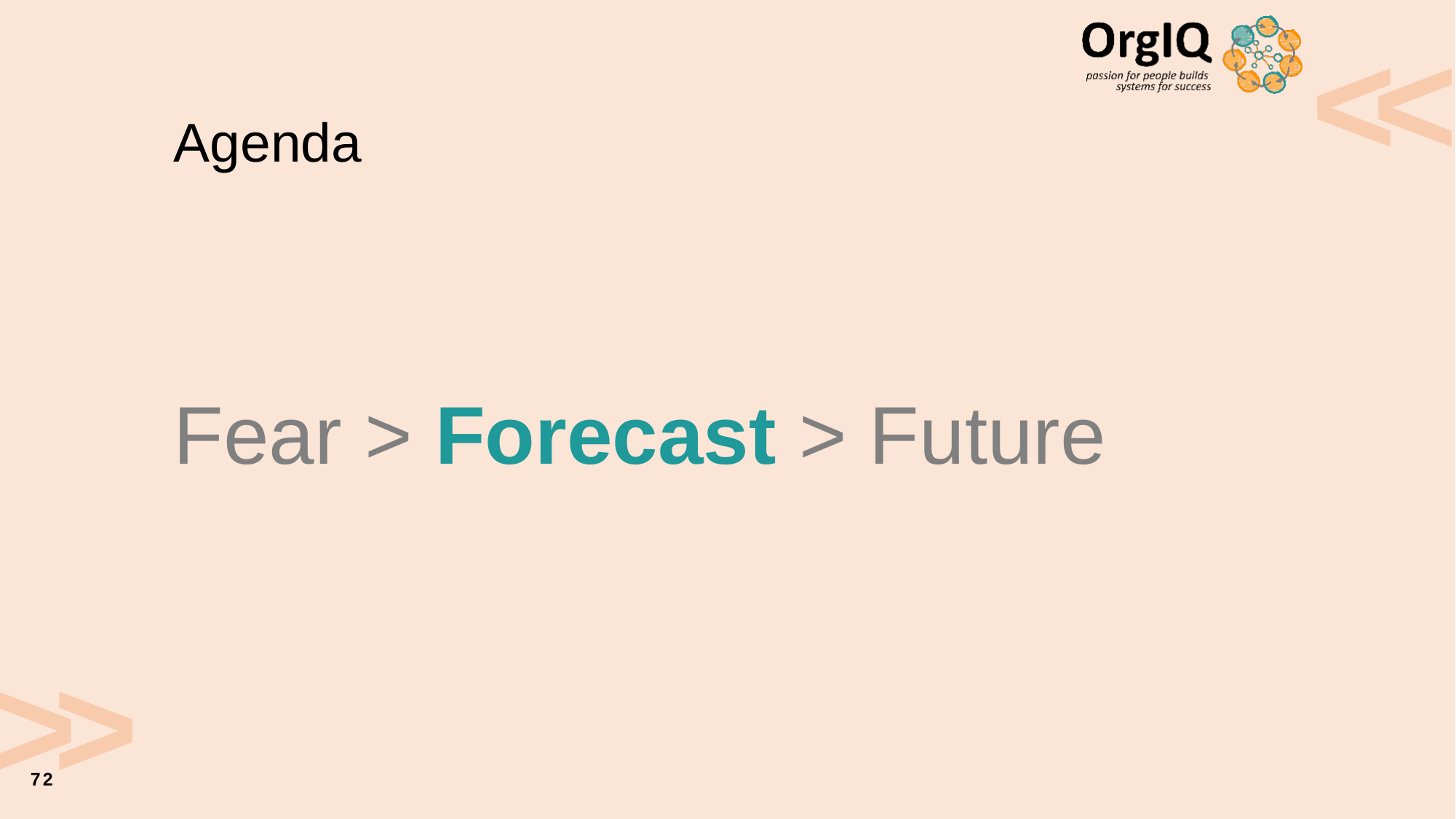

# Agenda
Fear > Forecast > Future